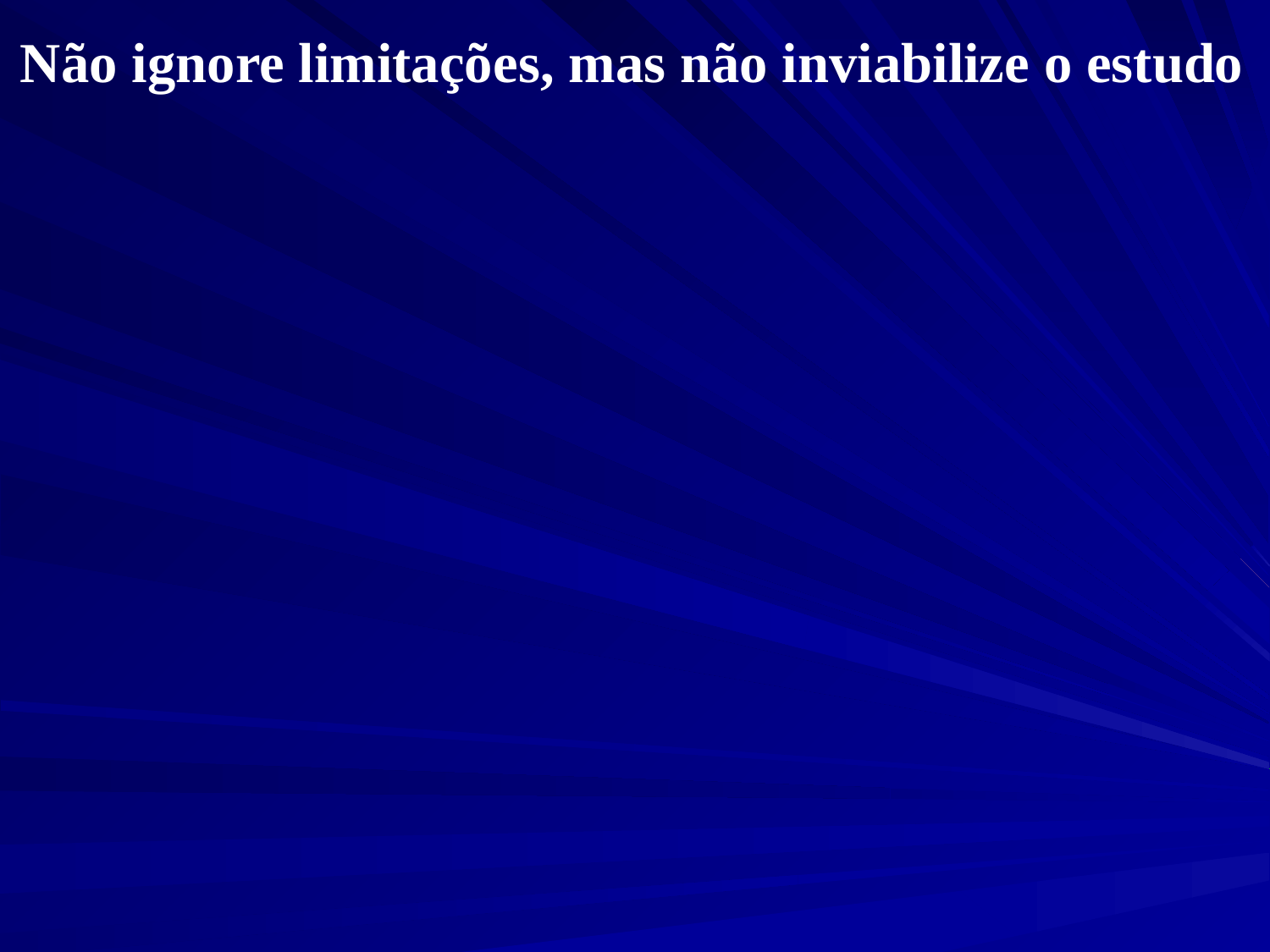

Não ignore limitações, mas não inviabilize o estudo